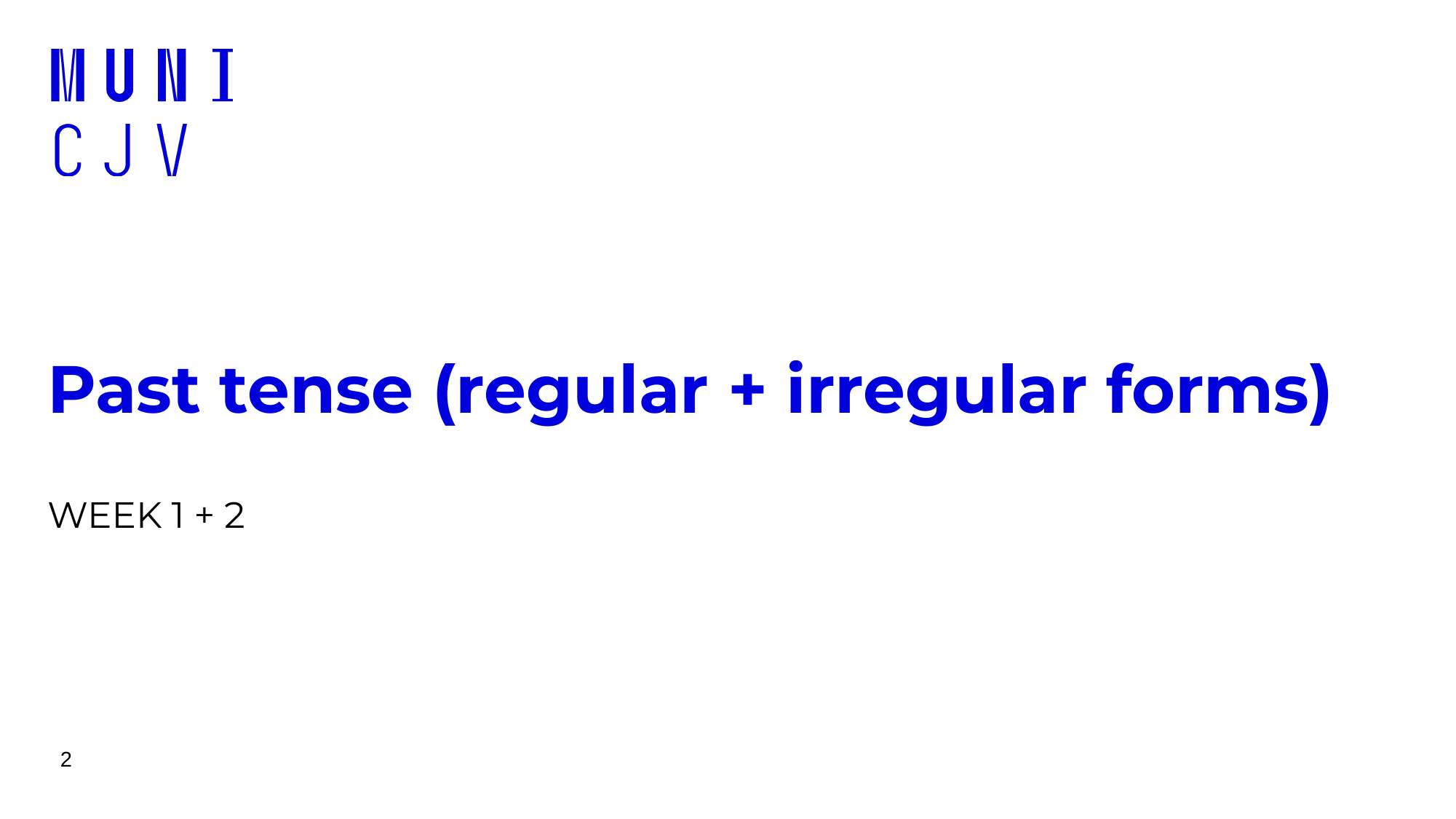

# Past tense (regular + irregular forms)
WEEK 1 + 2
2